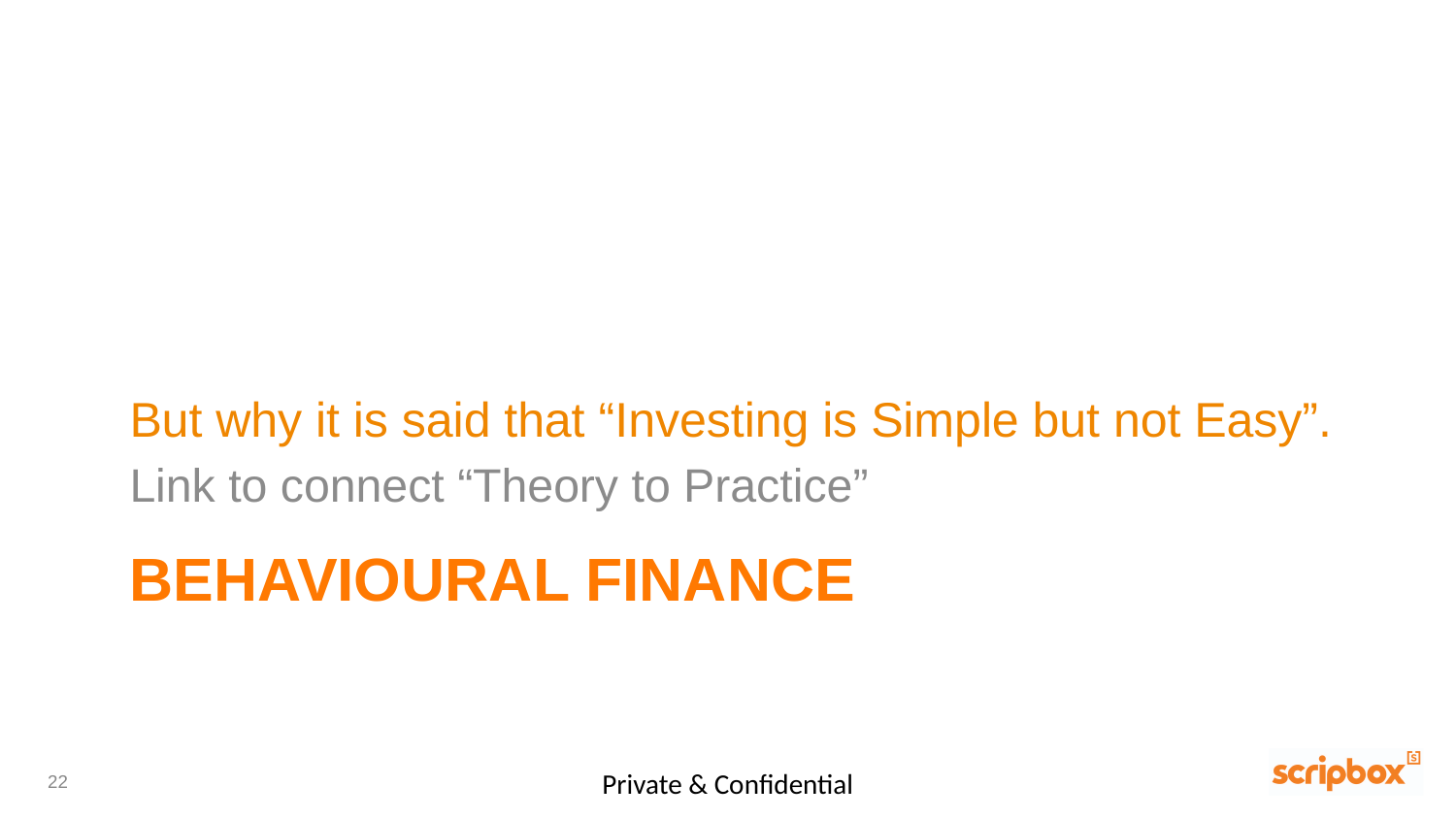

Private & Confidential
But why it is said that “Investing is Simple but not Easy”.
Link to connect “Theory to Practice”
# Behavioural Finance
22
Private & Confidential